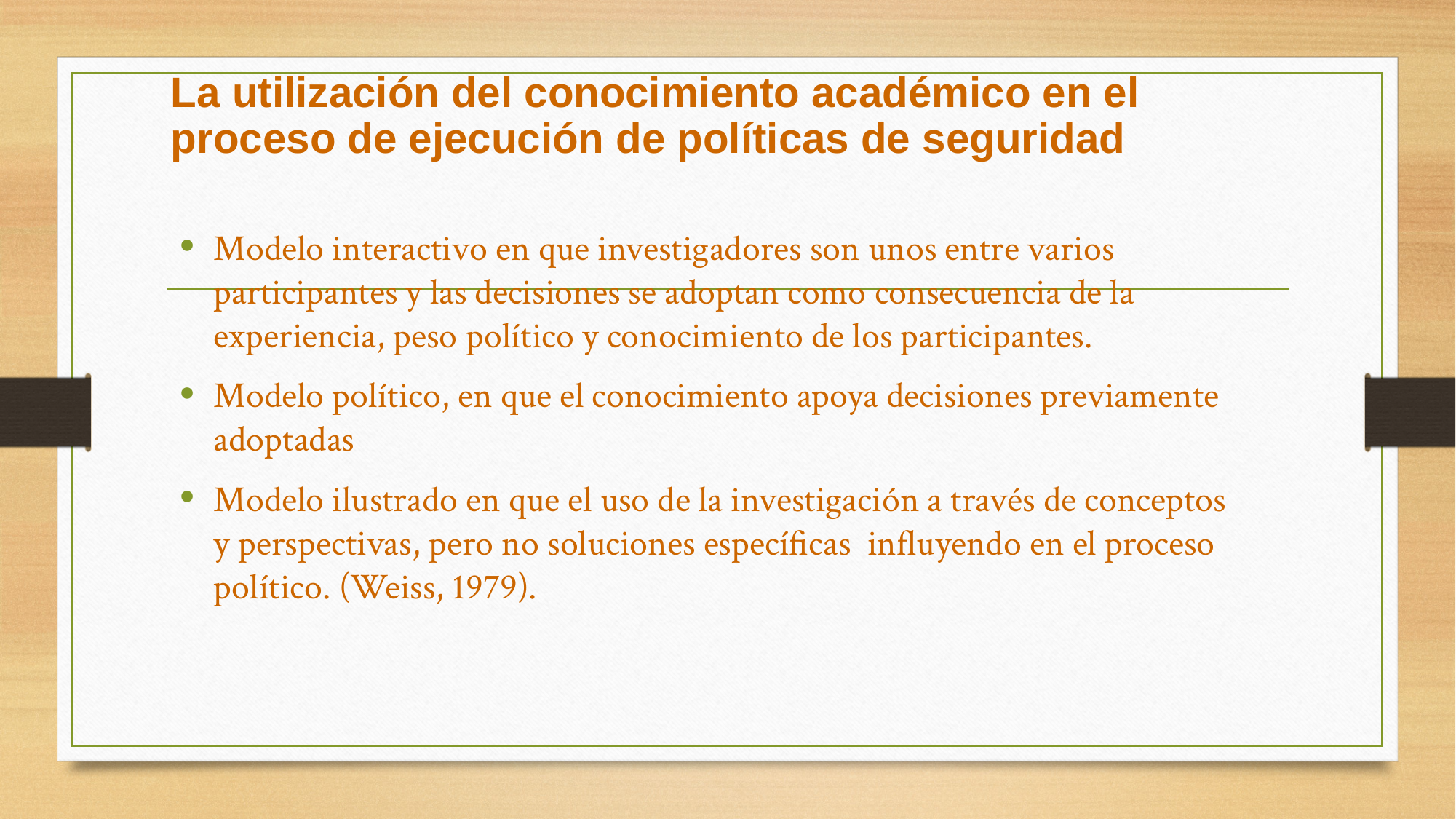

La utilización del conocimiento académico en el proceso de ejecución de políticas de seguridad
Modelo interactivo en que investigadores son unos entre varios participantes y las decisiones se adoptan como consecuencia de la experiencia, peso político y conocimiento de los participantes.
Modelo político, en que el conocimiento apoya decisiones previamente adoptadas
Modelo ilustrado en que el uso de la investigación a través de conceptos y perspectivas, pero no soluciones específicas  influyendo en el proceso político. (Weiss, 1979).